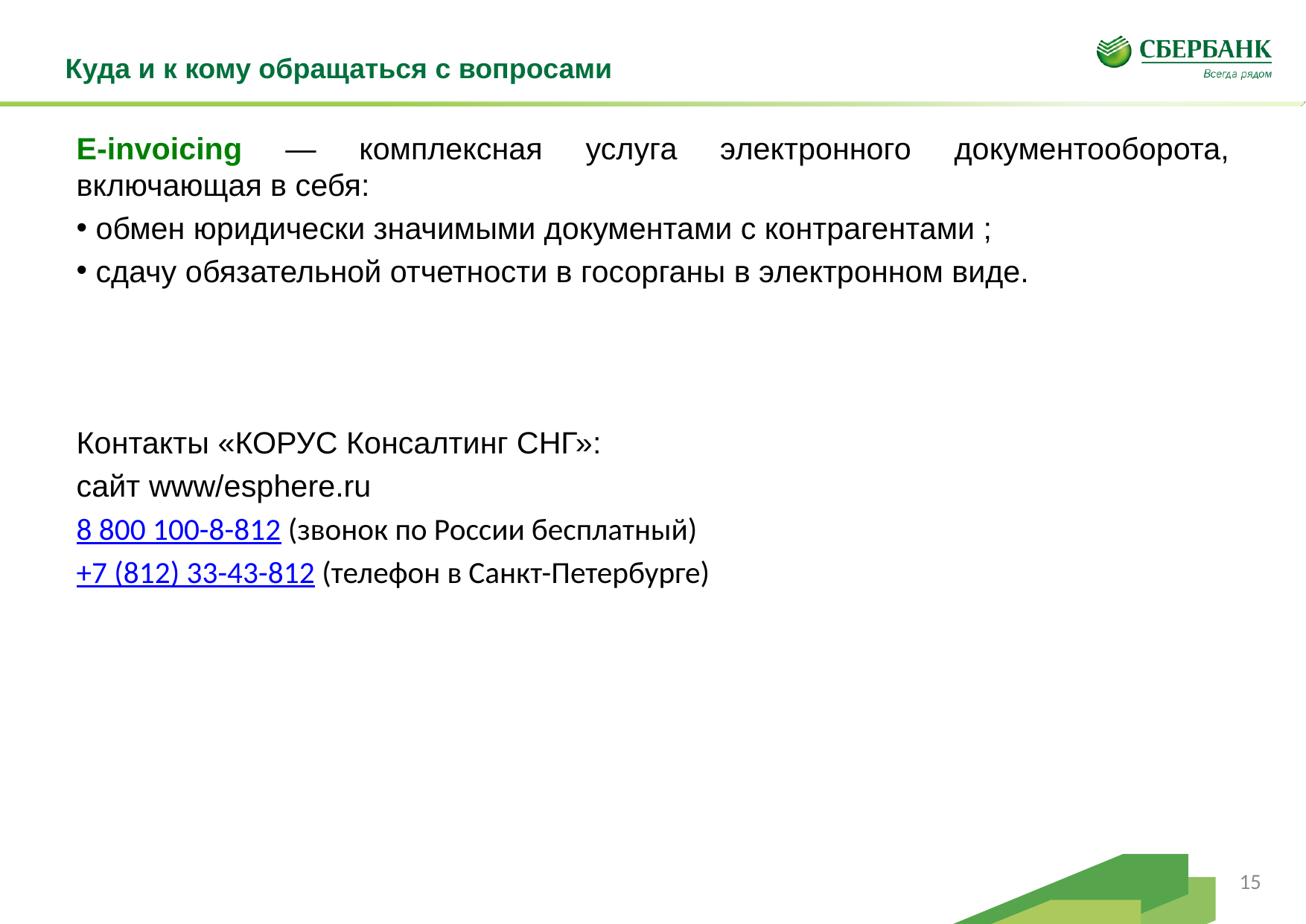

# Куда и к кому обращаться с вопросами
E-invoicing — комплексная услуга электронного документооборота, включающая в себя:
 обмен юридически значимыми документами с контрагентами ;
 сдачу обязательной отчетности в госорганы в электронном виде.

Контакты «КОРУС Консалтинг СНГ»:
сайт www/esphere.ru
8 800 100-8-812 (звонок по России бесплатный)
+7 (812) 33-43-812 (телефон в Санкт-Петербурге)

15